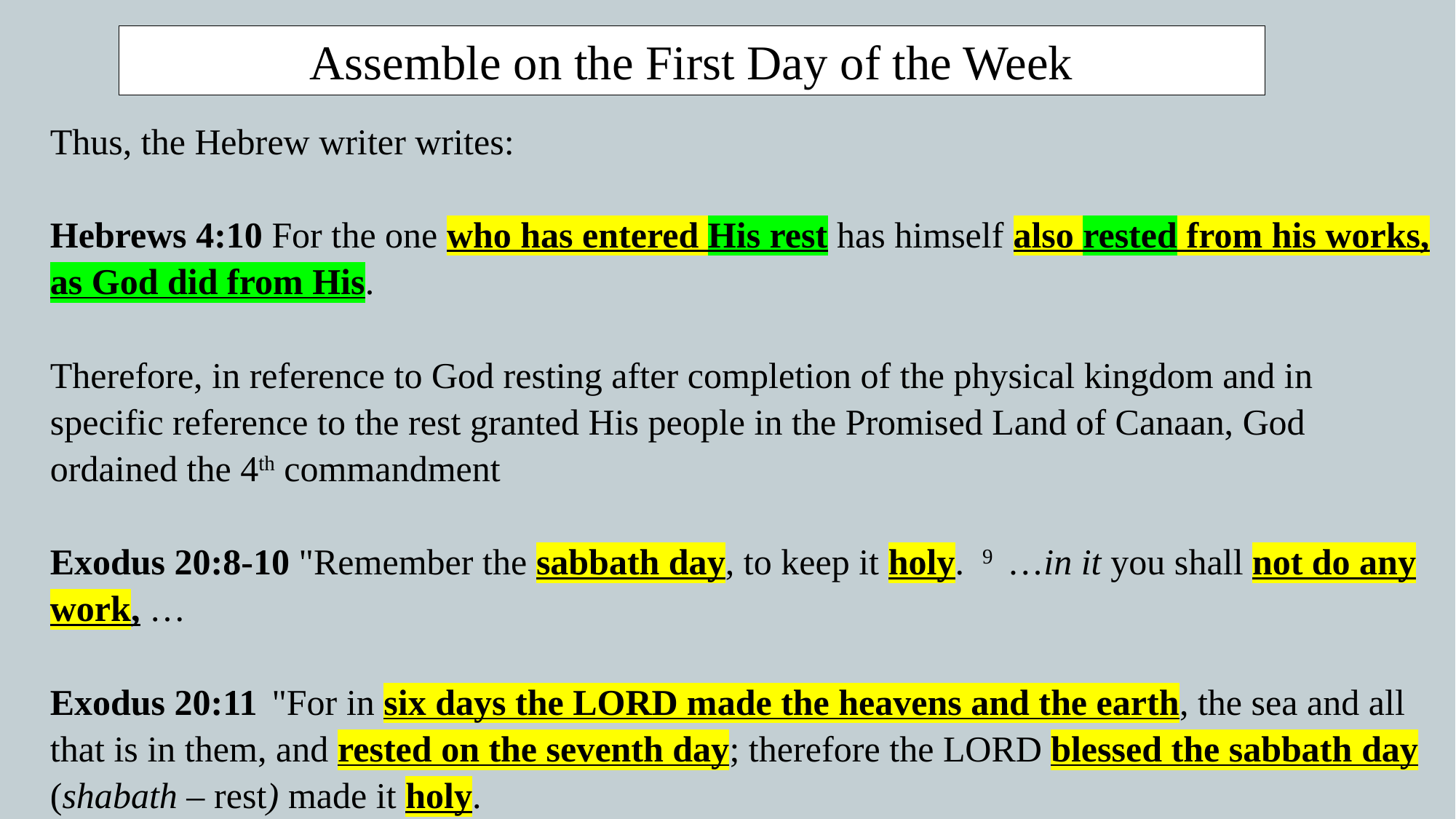

Assemble on the First Day of the Week
Thus, the Hebrew writer writes:

Hebrews 4:10 For the one who has entered His rest has himself also rested from his works, as God did from His.

Therefore, in reference to God resting after completion of the physical kingdom and in specific reference to the rest granted His people in the Promised Land of Canaan, God ordained the 4th commandment

Exodus 20:8-10 "Remember the sabbath day, to keep it holy.  9  …in it you shall not do any work, …

Exodus 20:11  "For in six days the LORD made the heavens and the earth, the sea and all that is in them, and rested on the seventh day; therefore the LORD blessed the sabbath day (shabath – rest) made it holy.